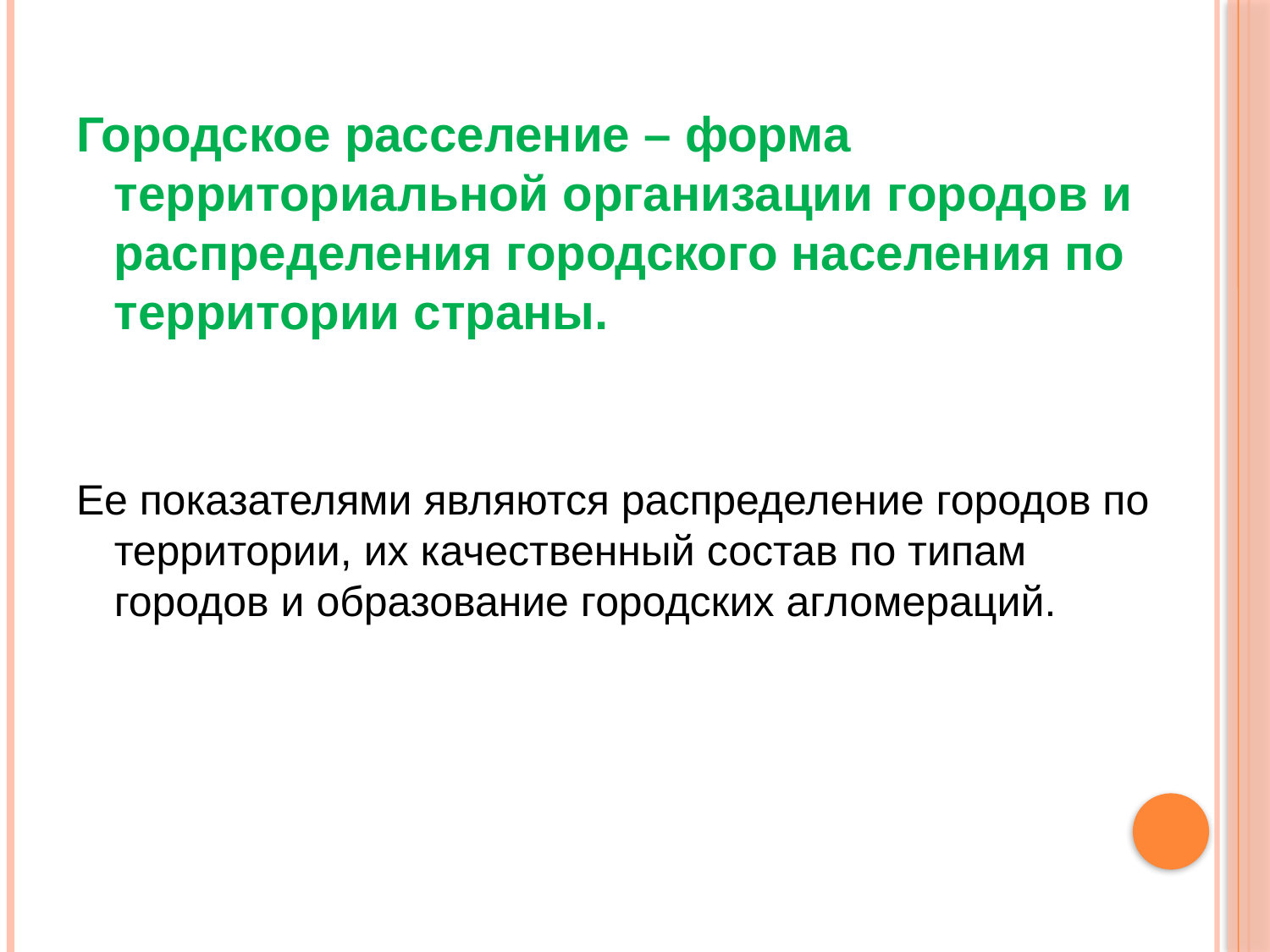

Городское расселение – форма территориальной организации городов и распределения городского населения по территории страны.

Ее показателями являются распределение городов по территории, их качественный состав по типам городов и образование городских агломераций.